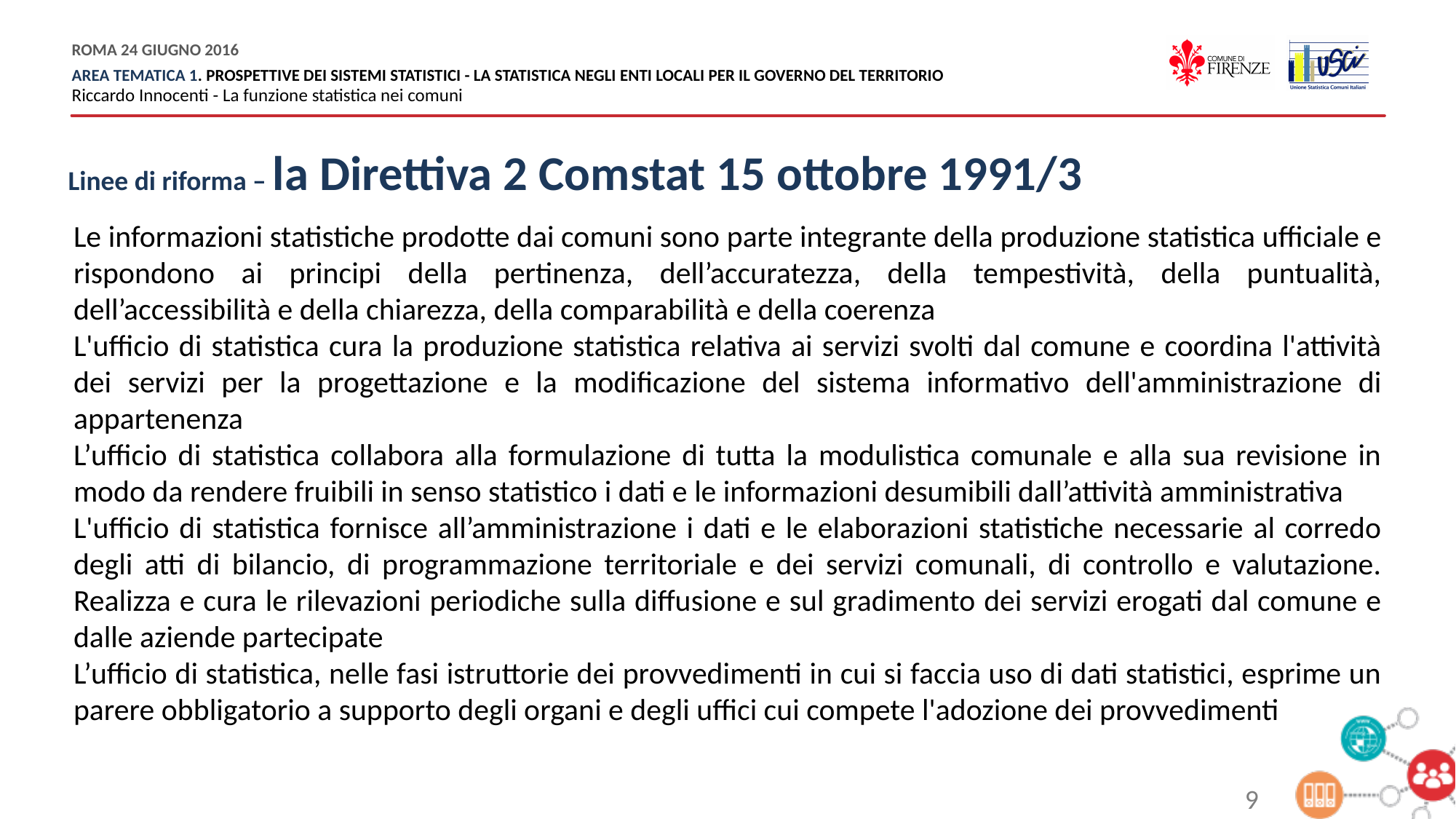

Linee di riforma – la Direttiva 2 Comstat 15 ottobre 1991/3
Le informazioni statistiche prodotte dai comuni sono parte integrante della produzione statistica ufficiale e rispondono ai principi della pertinenza, dell’accuratezza, della tempestività, della puntualità, dell’accessibilità e della chiarezza, della comparabilità e della coerenza
L'ufficio di statistica cura la produzione statistica relativa ai servizi svolti dal comune e coordina l'attività dei servizi per la progettazione e la modificazione del sistema informativo dell'amministrazione di appartenenza
L’ufficio di statistica collabora alla formulazione di tutta la modulistica comunale e alla sua revisione in modo da rendere fruibili in senso statistico i dati e le informazioni desumibili dall’attività amministrativa
L'ufficio di statistica fornisce all’amministrazione i dati e le elaborazioni statistiche necessarie al corredo degli atti di bilancio, di programmazione territoriale e dei servizi comunali, di controllo e valutazione. Realizza e cura le rilevazioni periodiche sulla diffusione e sul gradimento dei servizi erogati dal comune e dalle aziende partecipate
L’ufficio di statistica, nelle fasi istruttorie dei provvedimenti in cui si faccia uso di dati statistici, esprime un parere obbligatorio a supporto degli organi e degli uffici cui compete l'adozione dei provvedimenti
9